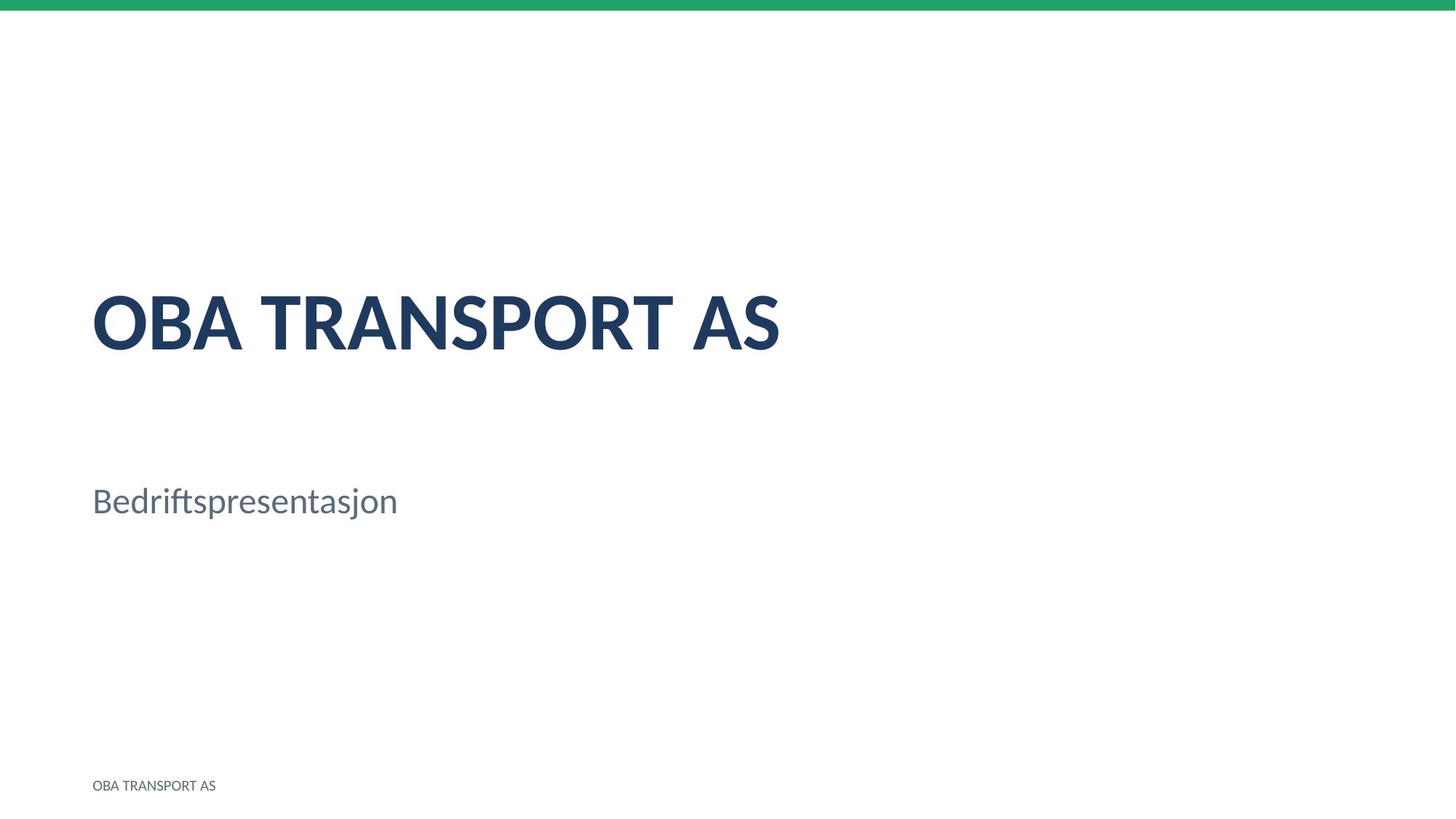

OBA TRANSPORT AS
Bedriftspresentasjon
OBA TRANSPORT AS